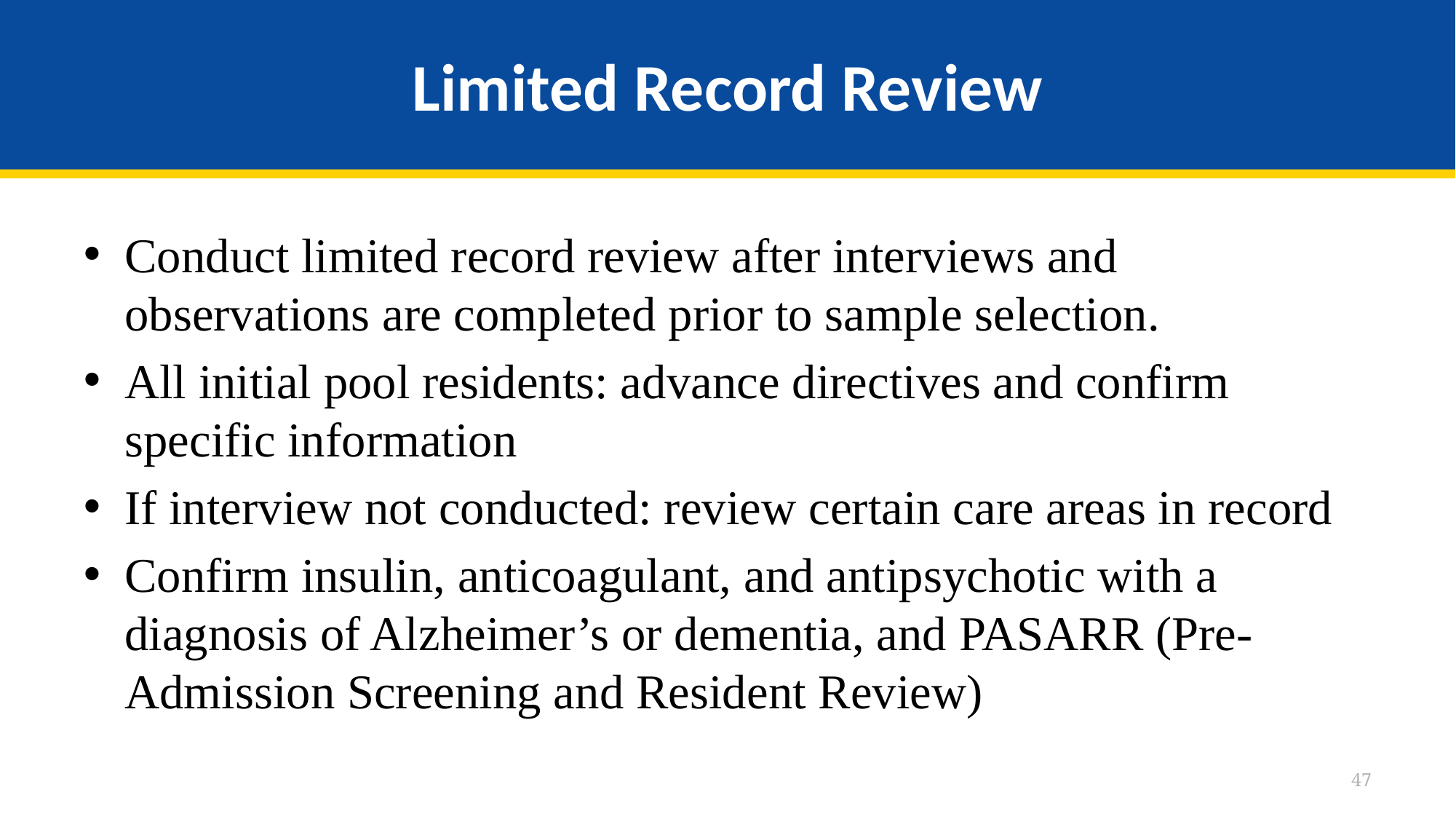

# Limited Record Review
Conduct limited record review after interviews and observations are completed prior to sample selection.
All initial pool residents: advance directives and confirm specific information
If interview not conducted: review certain care areas in record
Confirm insulin, anticoagulant, and antipsychotic with a diagnosis of Alzheimer’s or dementia, and PASARR (Pre-Admission Screening and Resident Review)
47